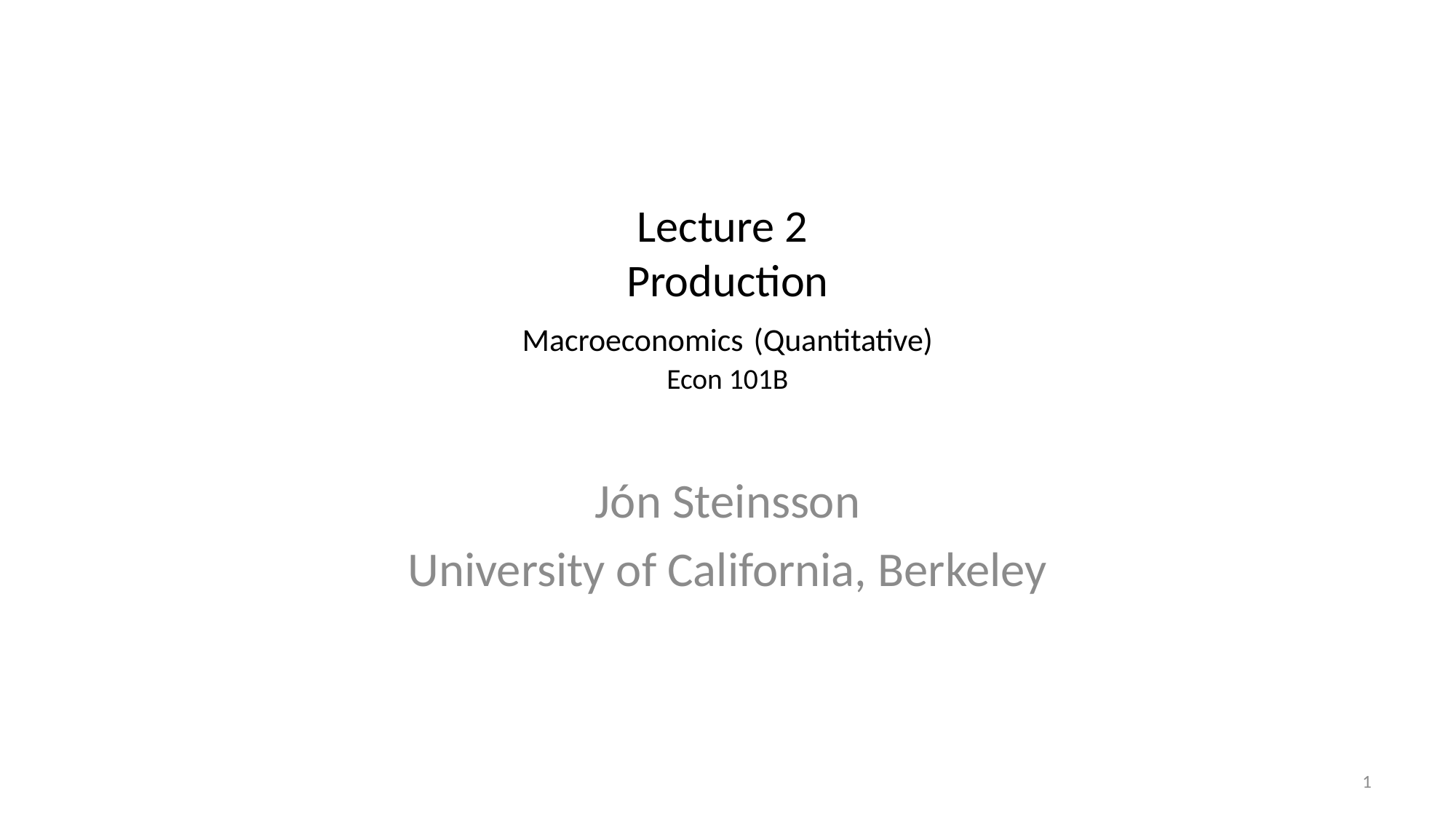

# Lecture 2 Production Macroeconomics (Quantitative) Econ 101B
Jón Steinsson
University of California, Berkeley

1